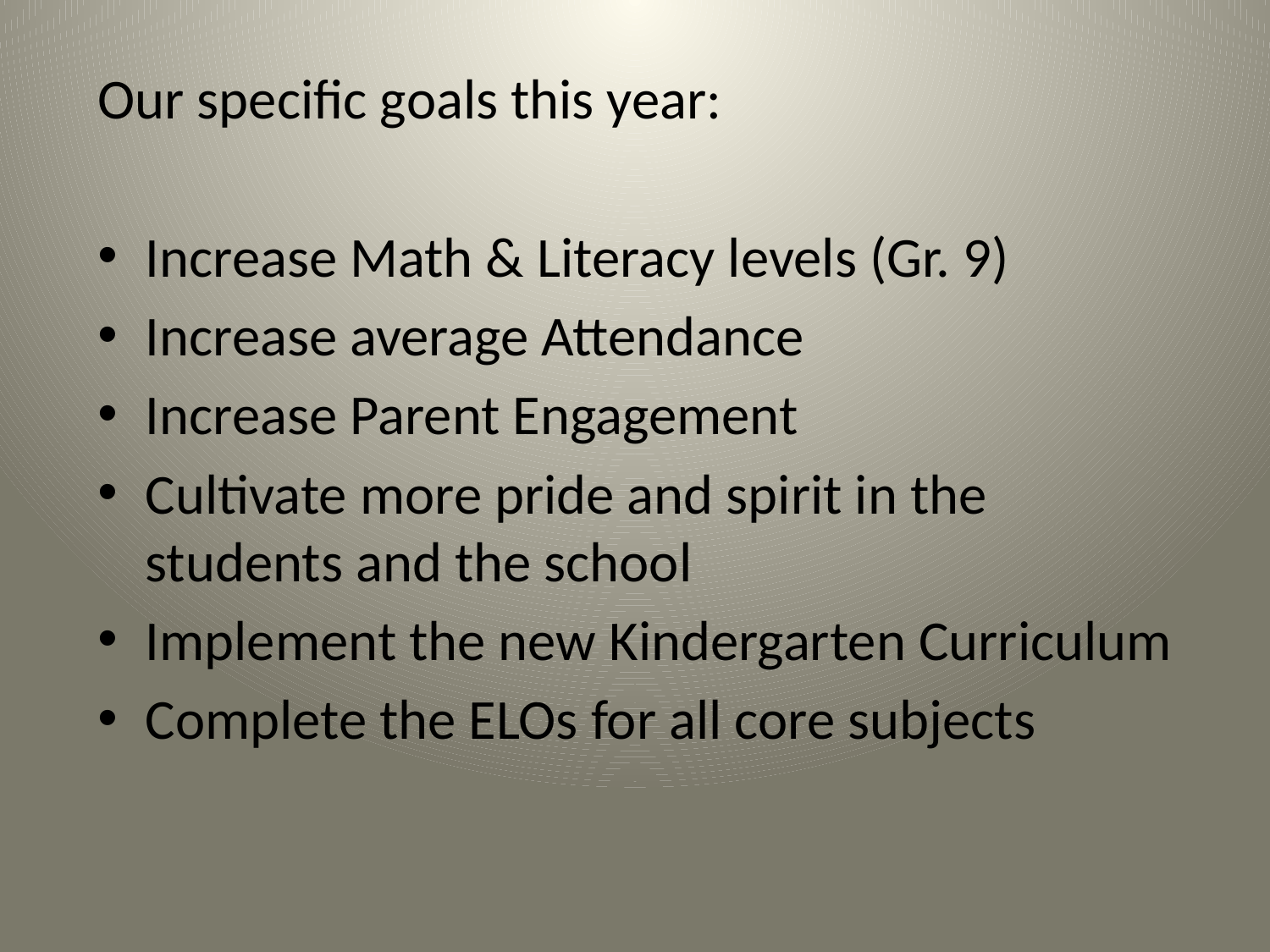

Our specific goals this year:

Increase Math & Literacy levels (Gr. 9)
Increase average Attendance
Increase Parent Engagement
Cultivate more pride and spirit in the students and the school
Implement the new Kindergarten Curriculum
Complete the ELOs for all core subjects